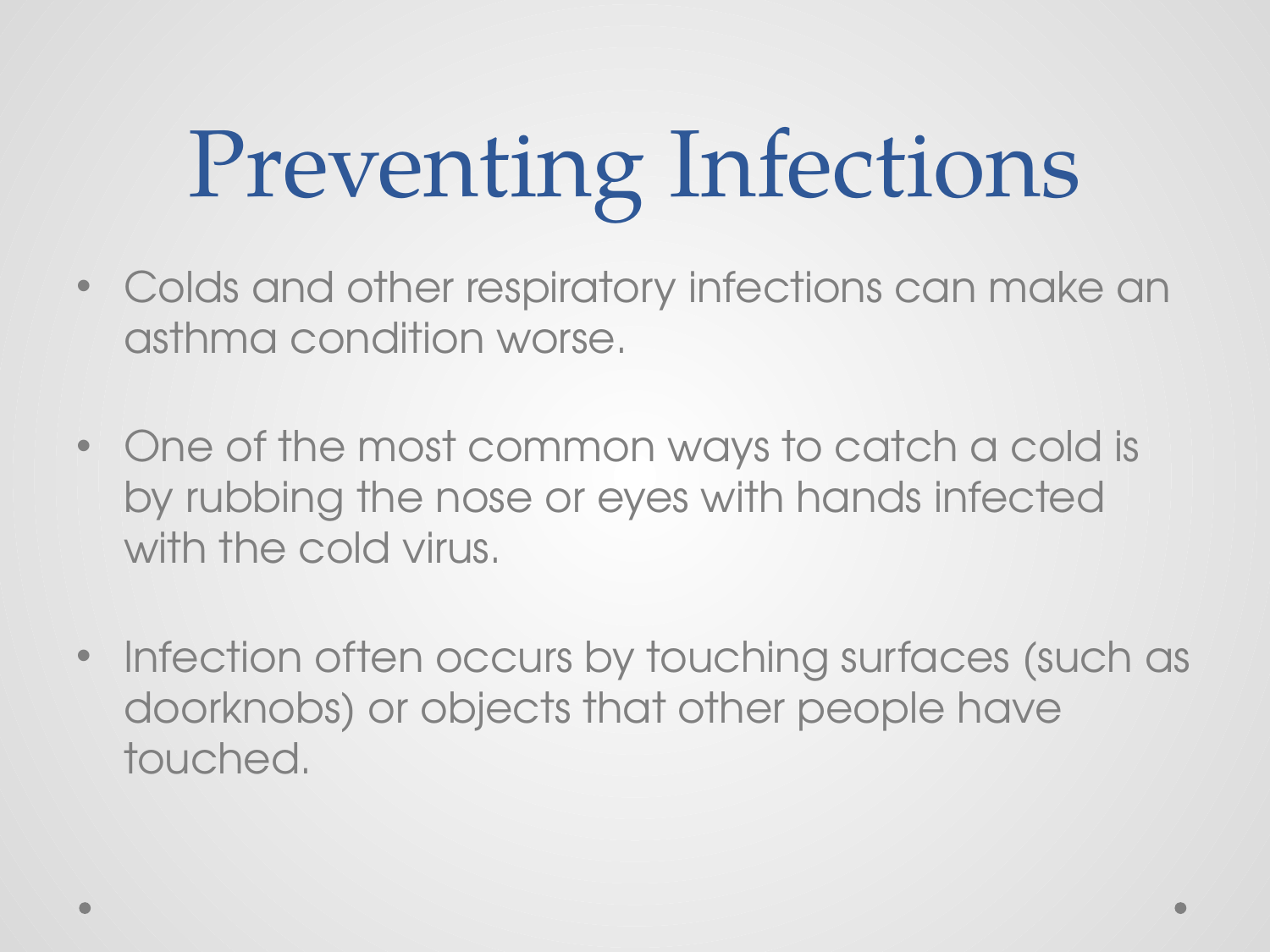

# Preventing Infections
Colds and other respiratory infections can make an asthma condition worse.

One of the most common ways to catch a cold is by rubbing the nose or eyes with hands infected with the cold virus.

Infection often occurs by touching surfaces (such as doorknobs) or objects that other people have touched.